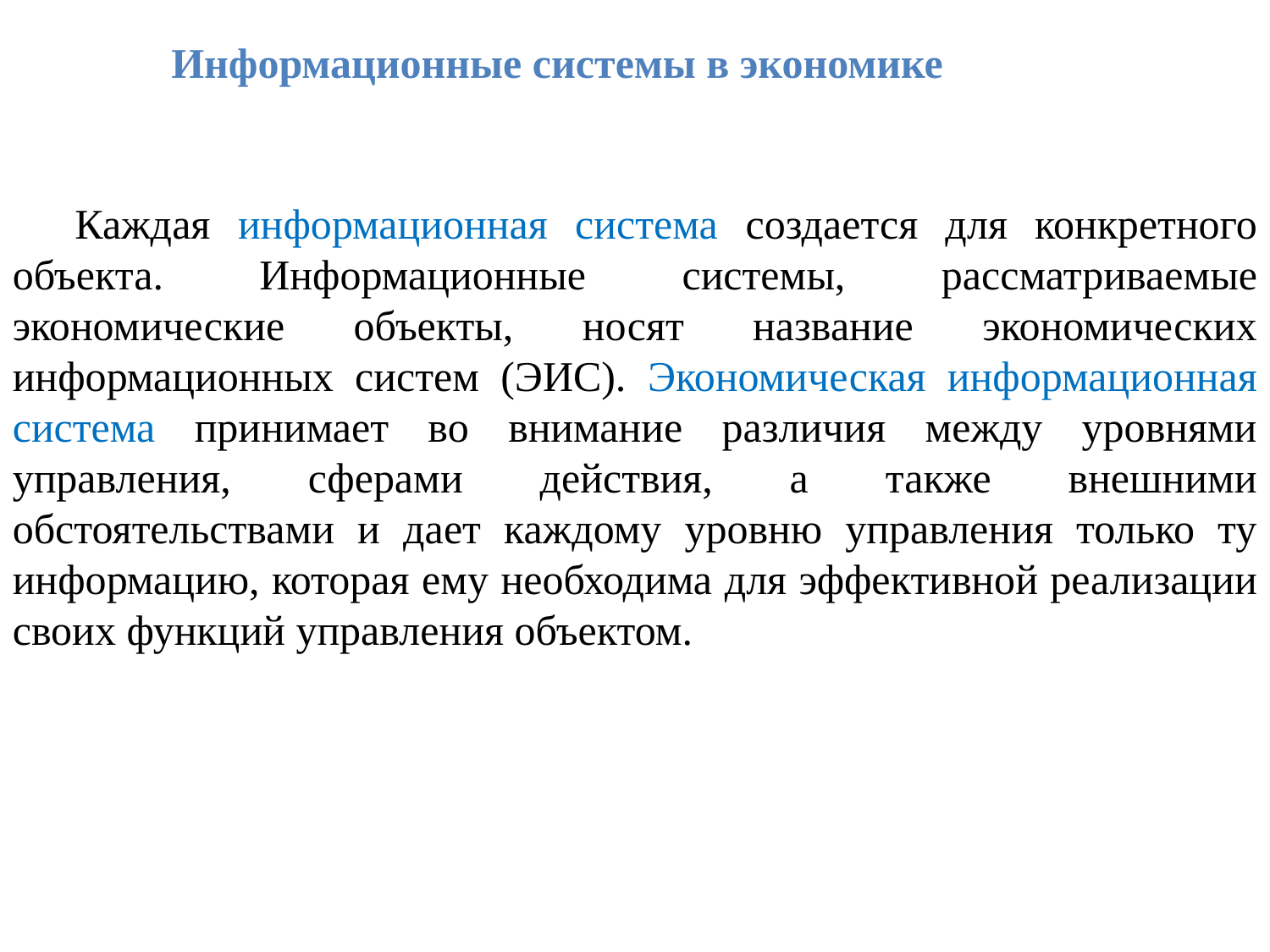

Информационные системы в экономике

Каждая информационная система создается для конкретного объекта. Информационные системы, рассматриваемые экономические объекты, носят название экономических информационных систем (ЭИС). Экономическая информационная система принимает во внимание различия между уровнями управления, сферами действия, а также внешними обстоятельствами и дает каждому уровню управления только ту информацию, которая ему необходима для эффективной реализации своих функций управления объектом.